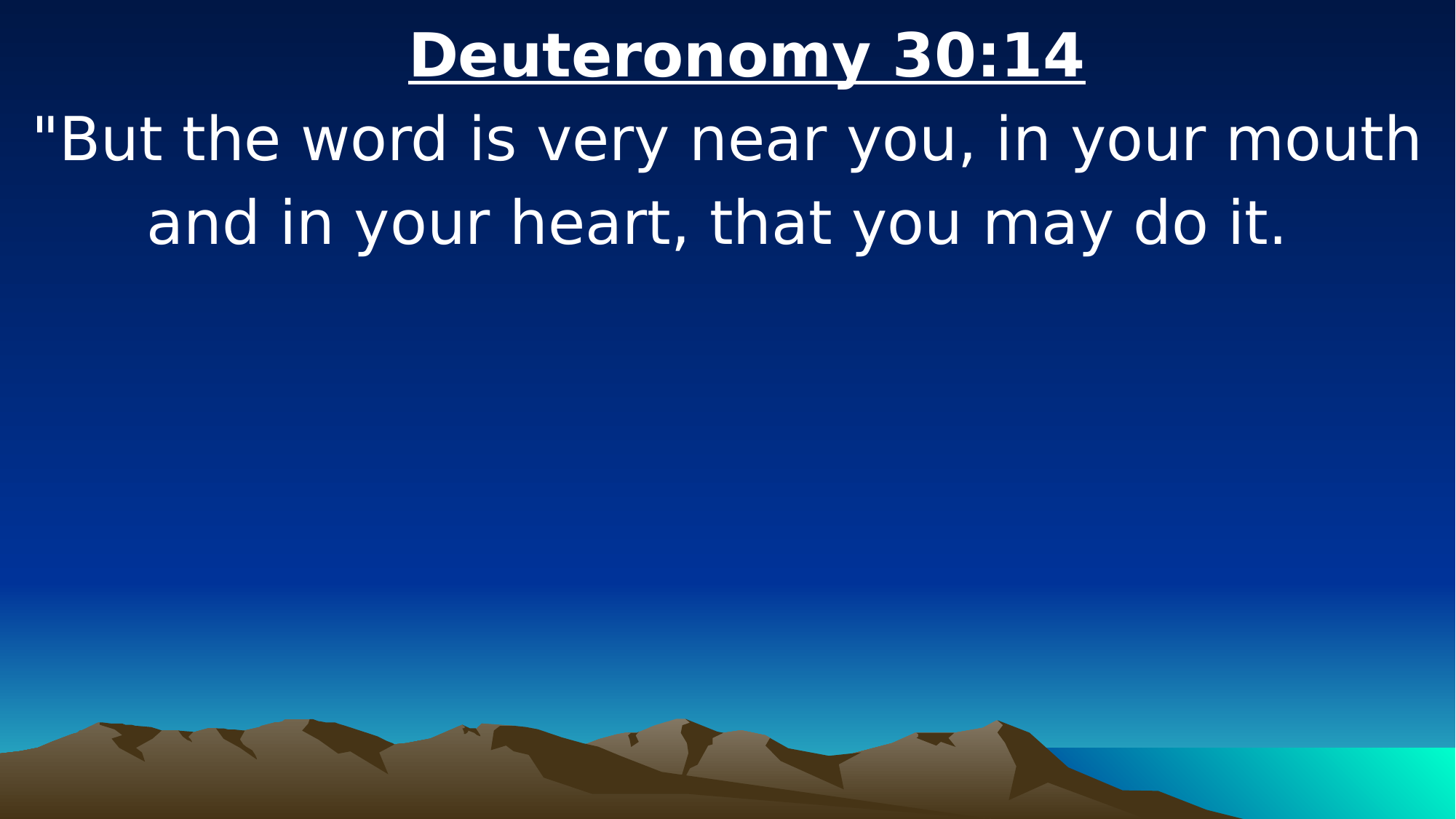

Deuteronomy 30:14
"But the word is very near you, in your mouth and in your heart, that you may do it.